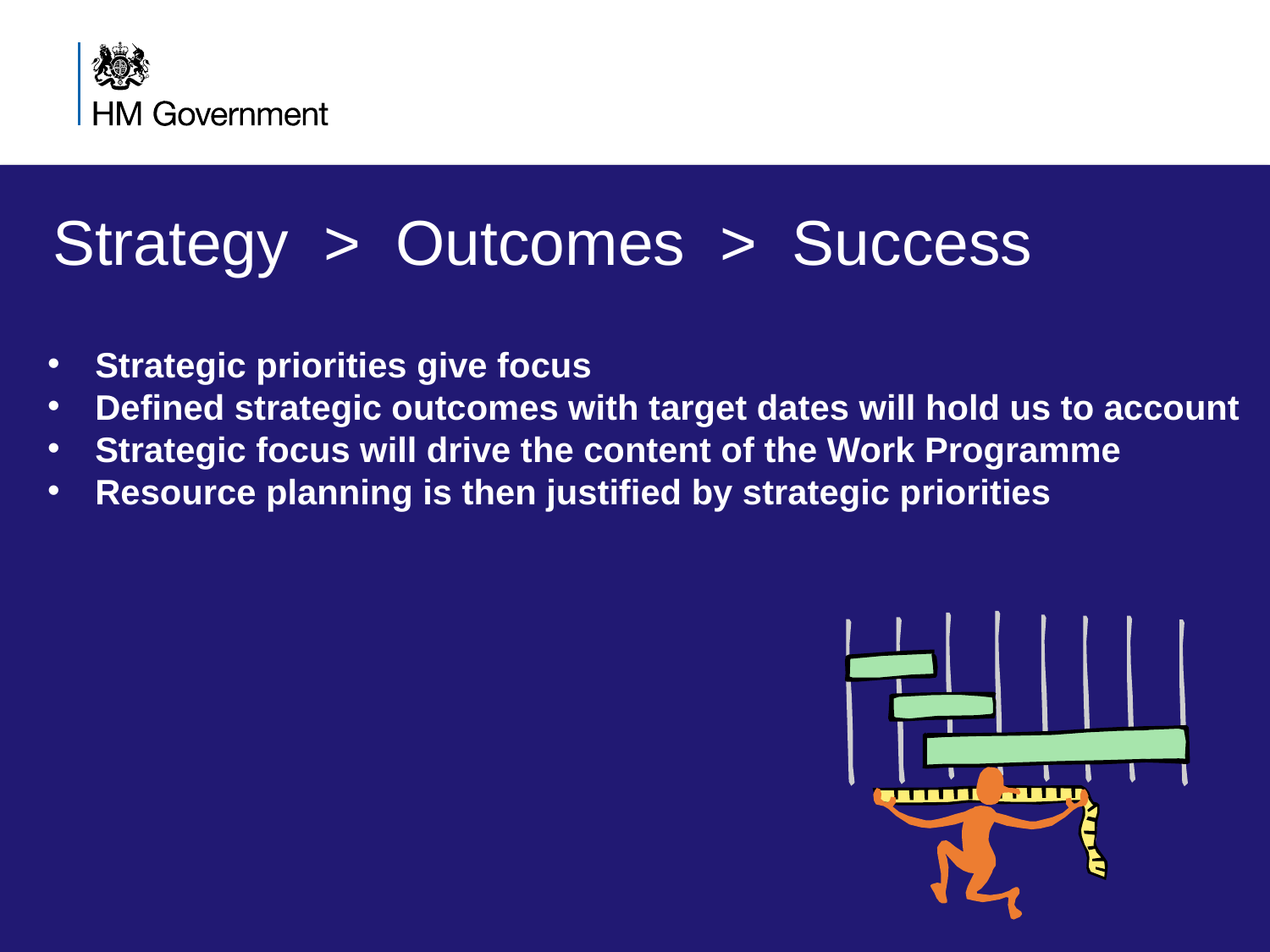

Strategy  >  Outcomes  >  Success
Strategic priorities give focus
Defined strategic outcomes with target dates will hold us to account
Strategic focus will drive the content of the Work Programme
Resource planning is then justified by strategic priorities